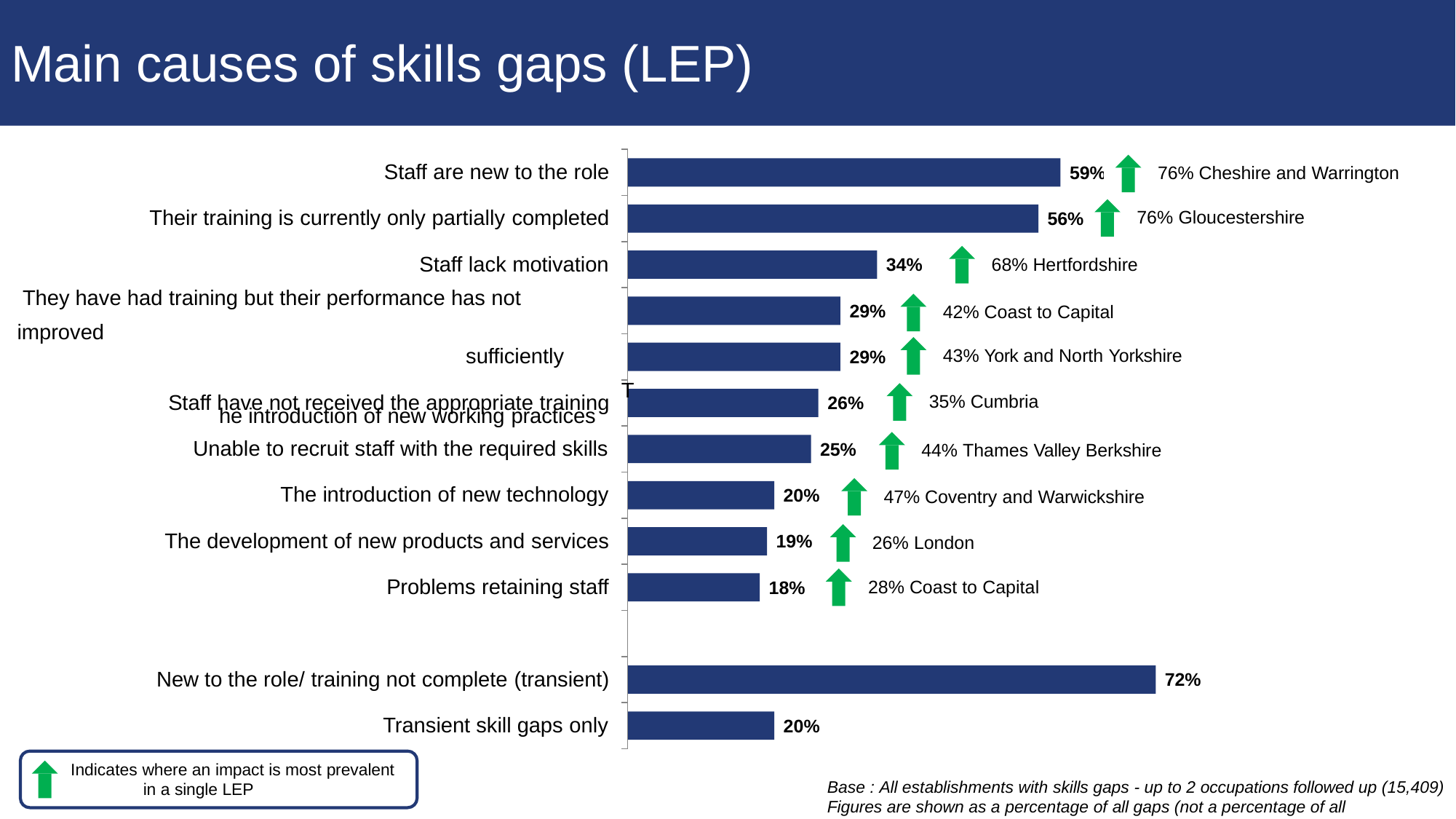

# Main causes of skills gaps (LEP)

Staff are new to the role

59%
76% Cheshire and Warrington

Their training is currently only partially completed

76% Gloucestershire
56%

Staff lack motivation  They have had training but their performance has not improved
sufficiently
The introduction of new working practices

68% Hertfordshire
34%

29%
42% Coast to Capital

43% York and North Yorkshire
29%

Staff have not received the appropriate training

35% Cumbria
26%

Unable to recruit staff with the required skills

25%
44% Thames Valley Berkshire

The introduction of new technology

20%
47% Coventry and Warwickshire

The development of new products and services

19%
26% London

Problems retaining staff

28% Coast to Capital
18%

New to the role/ training not complete (transient)
72%

Transient skill gaps only
20%

Indicates where an impact is most prevalent
in a single LEP
Base : All establishments with skills gaps - up to 2 occupations followed up (15,409)
Figures are shown as a percentage of all gaps (not a percentage of all establishments)